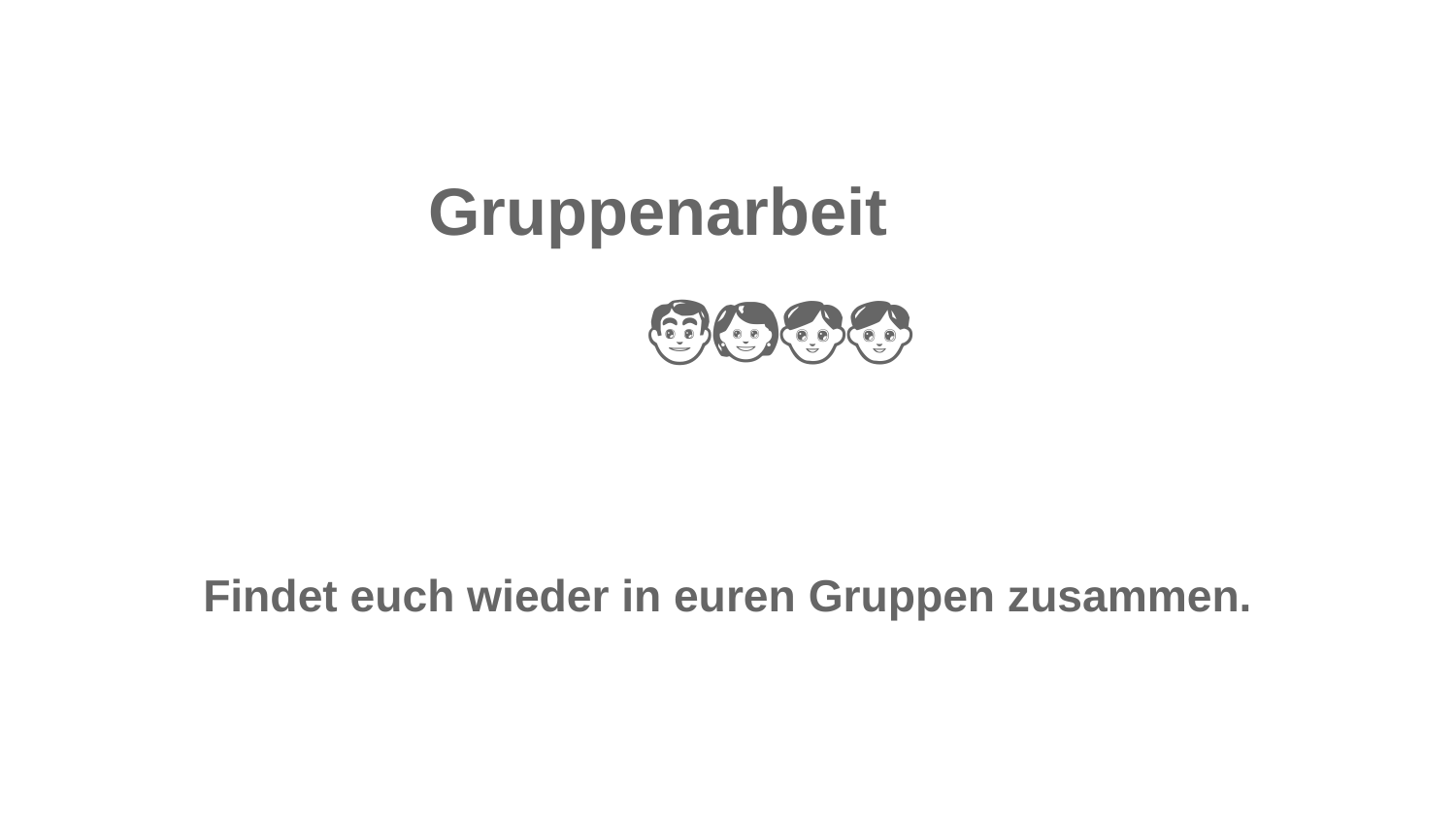

Gruppenarbeit
👨‍👩‍👦‍👦
# Findet euch wieder in euren Gruppen zusammen.